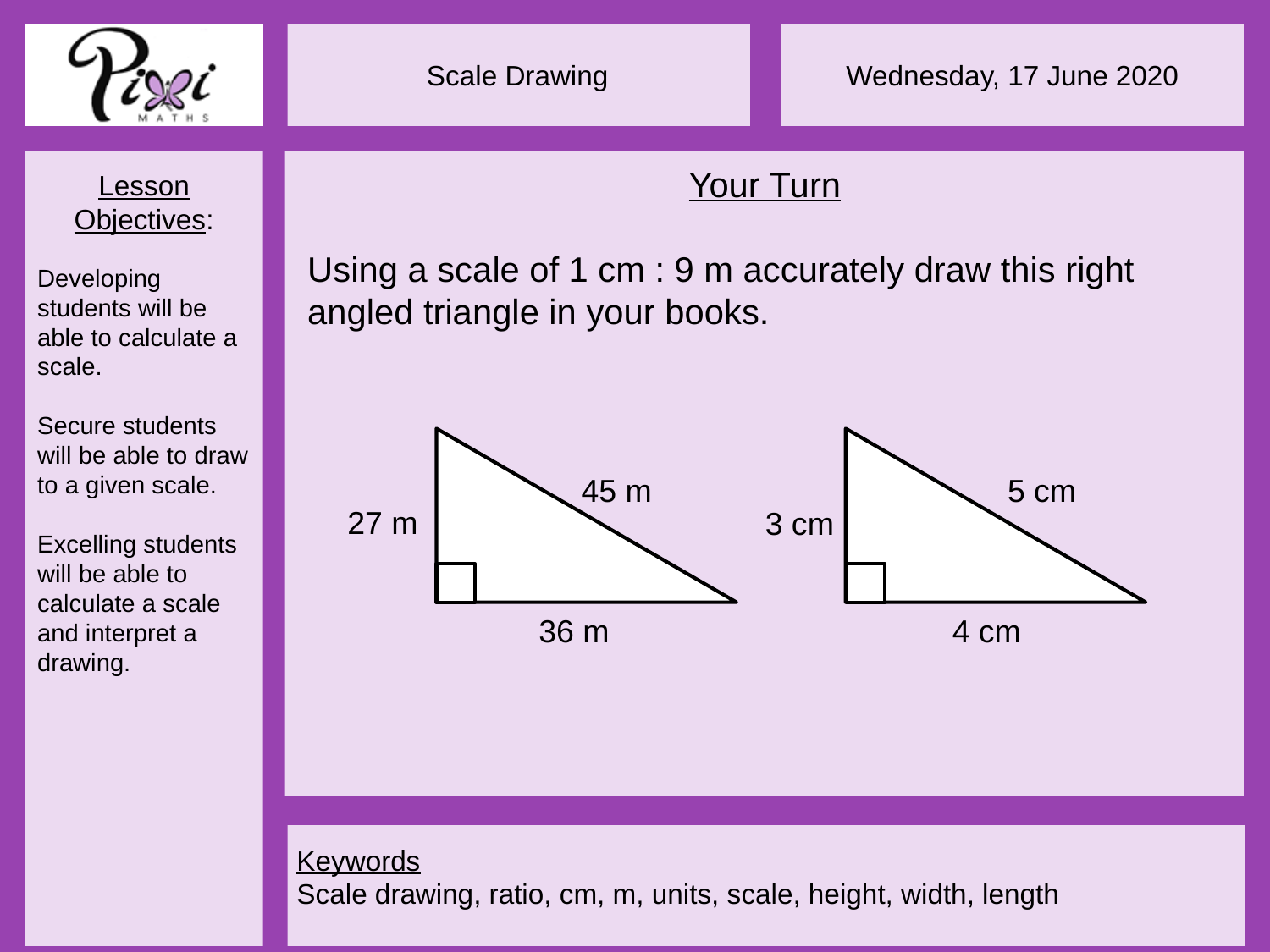

Your Turn

Using a scale of 1 cm : 9 m accurately draw this right angled triangle in your books.

45 m
5 cm
27 m
3 cm

36 m
4 cm